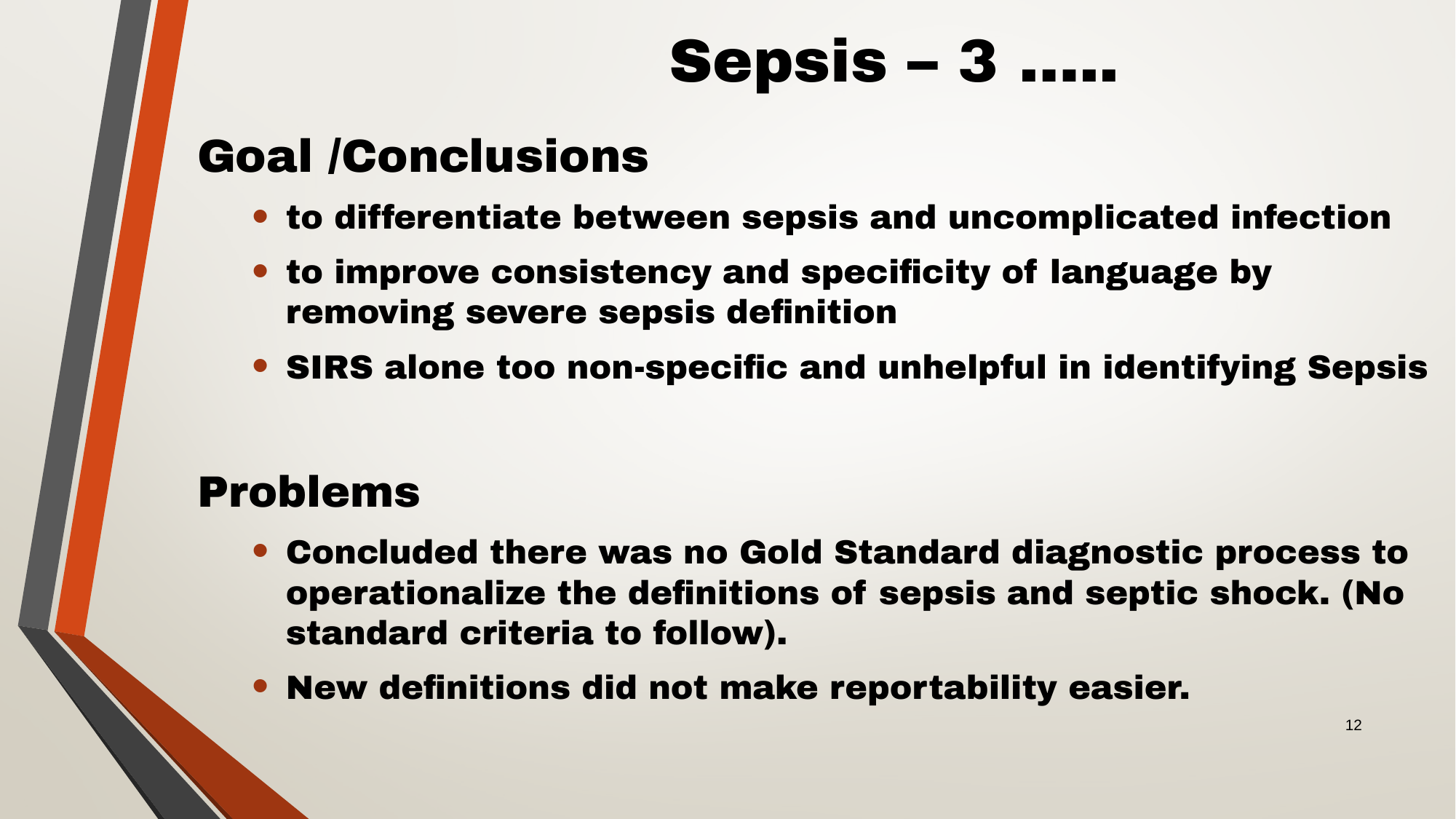

# Sepsis – 3 …..
Goal /Conclusions
to differentiate between sepsis and uncomplicated infection
to improve consistency and specificity of language by removing severe sepsis definition
SIRS alone too non-specific and unhelpful in identifying Sepsis

Problems
Concluded there was no Gold Standard diagnostic process to operationalize the definitions of sepsis and septic shock. (No standard criteria to follow).
New definitions did not make reportability easier.

12